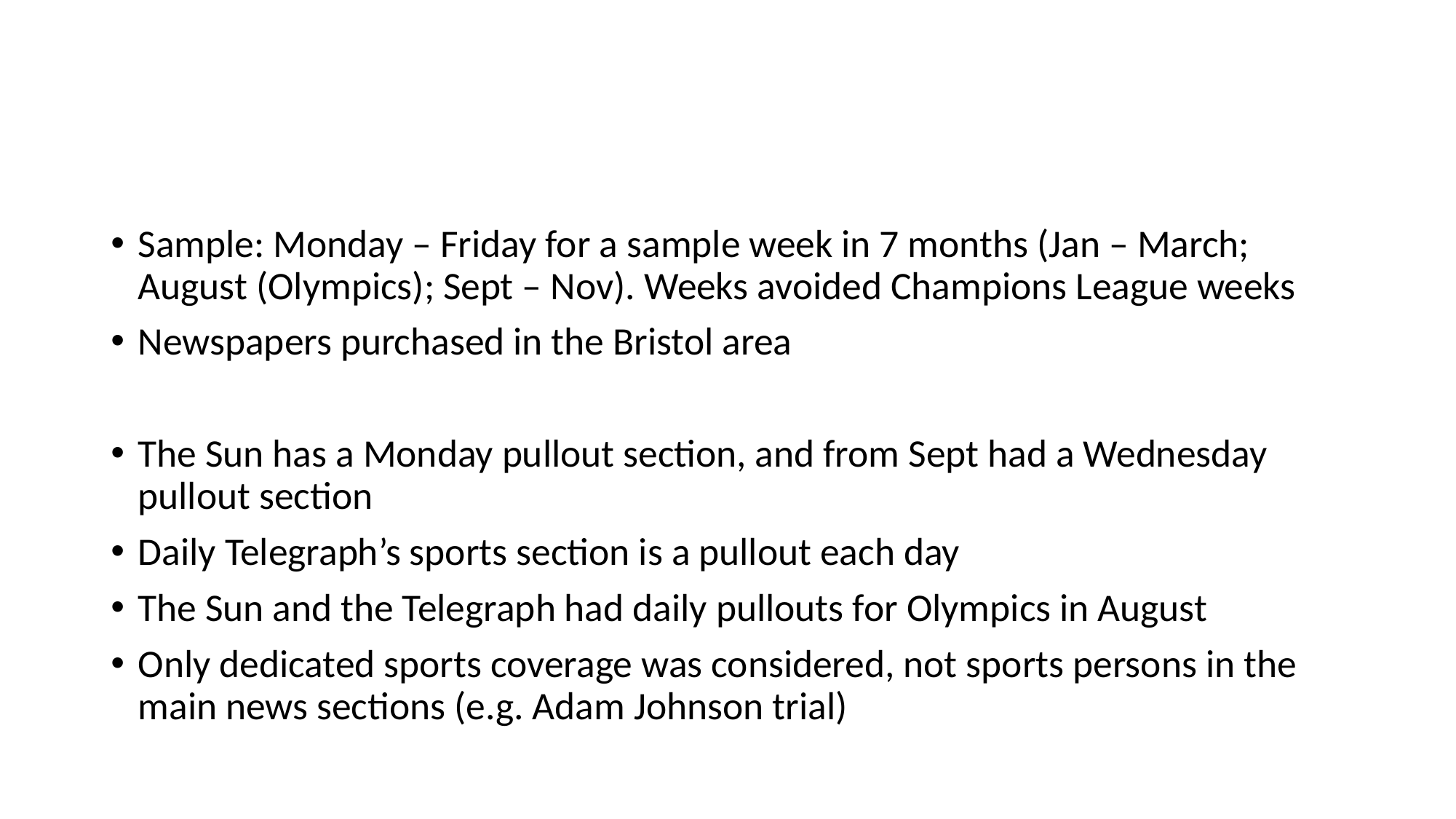

#
Sample: Monday – Friday for a sample week in 7 months (Jan – March; August (Olympics); Sept – Nov). Weeks avoided Champions League weeks
Newspapers purchased in the Bristol area

The Sun has a Monday pullout section, and from Sept had a Wednesday pullout section
Daily Telegraph’s sports section is a pullout each day
The Sun and the Telegraph had daily pullouts for Olympics in August
Only dedicated sports coverage was considered, not sports persons in the main news sections (e.g. Adam Johnson trial)